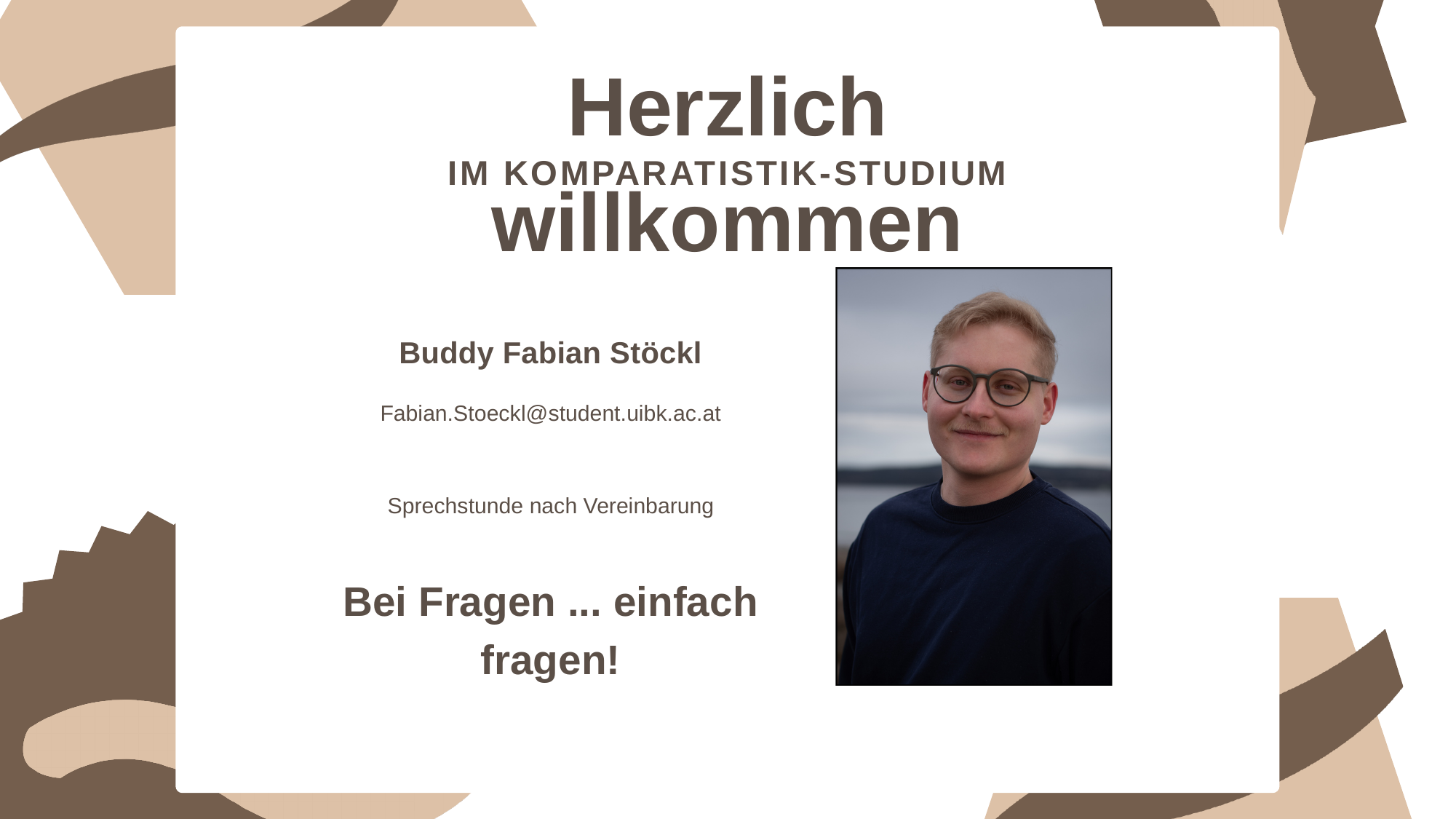

Herzlich willkommen
IM KOMPARATISTIK-STUDIUM

Buddy Fabian Stöckl

Fabian.Stoeckl@student.uibk.ac.at

Sprechstunde nach Vereinbarung

Bei Fragen ... einfach fragen!